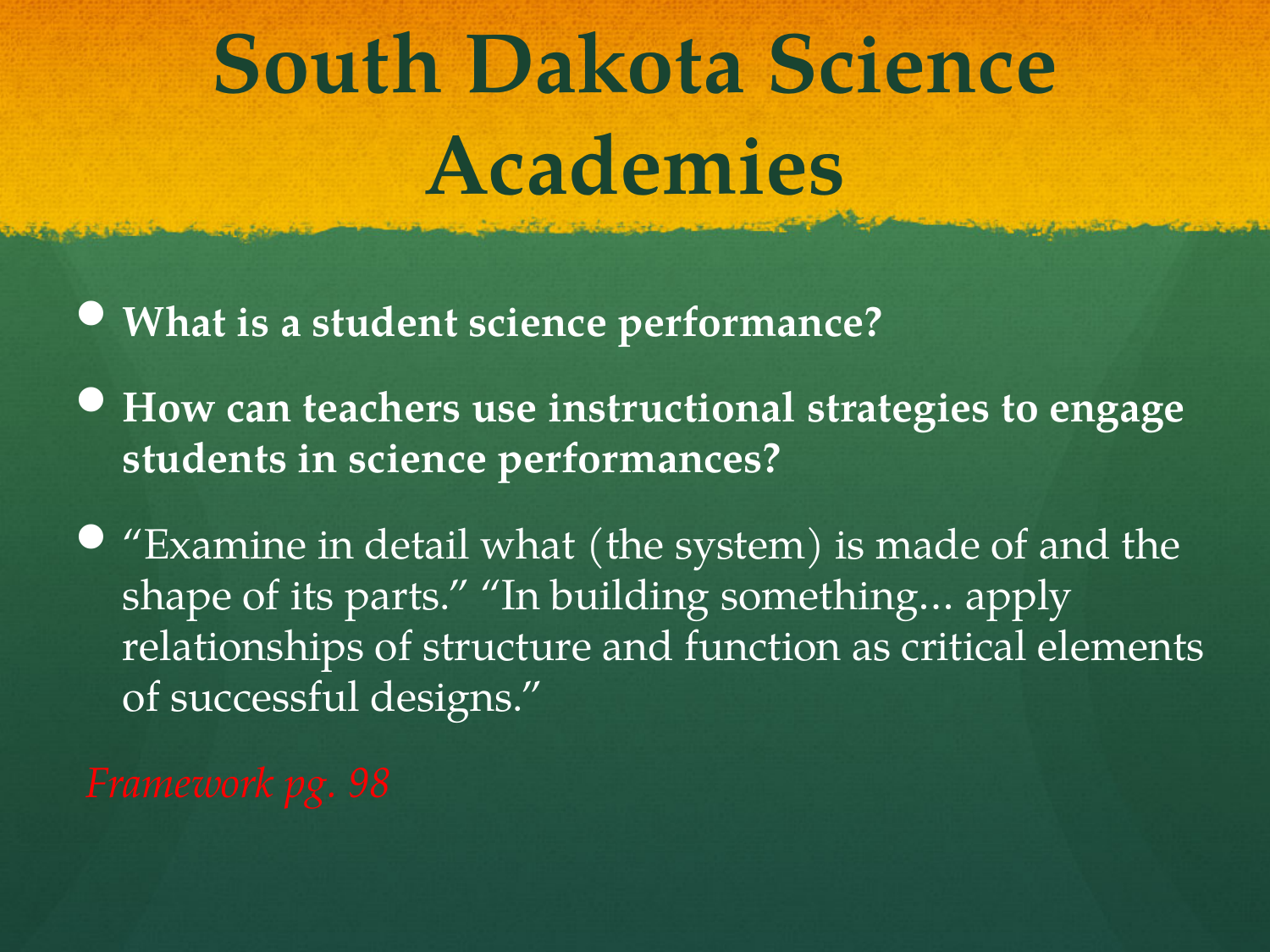

# South Dakota Science Academies
What is a student science performance?
How can teachers use instructional strategies to engage students in science performances?
“Examine in detail what (the system) is made of and the shape of its parts.” “In building something… apply relationships of structure and function as critical elements of successful designs.”
 Framework pg. 98